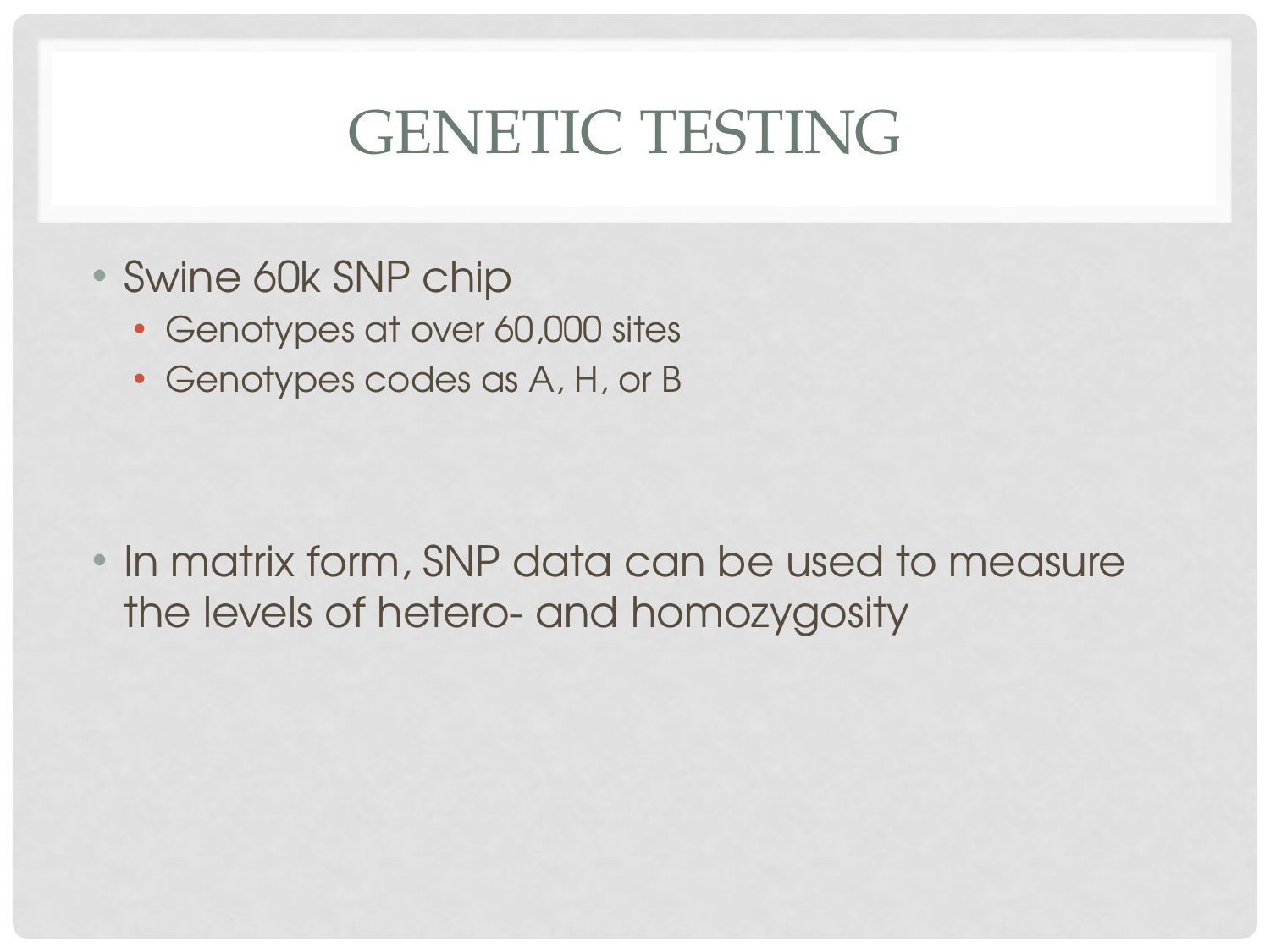

# Genetic Testing
Swine 60k SNP chip
Genotypes at over 60,000 sites
Genotypes codes as A, H, or B

In matrix form, SNP data can be used to measure the levels of hetero- and homozygosity